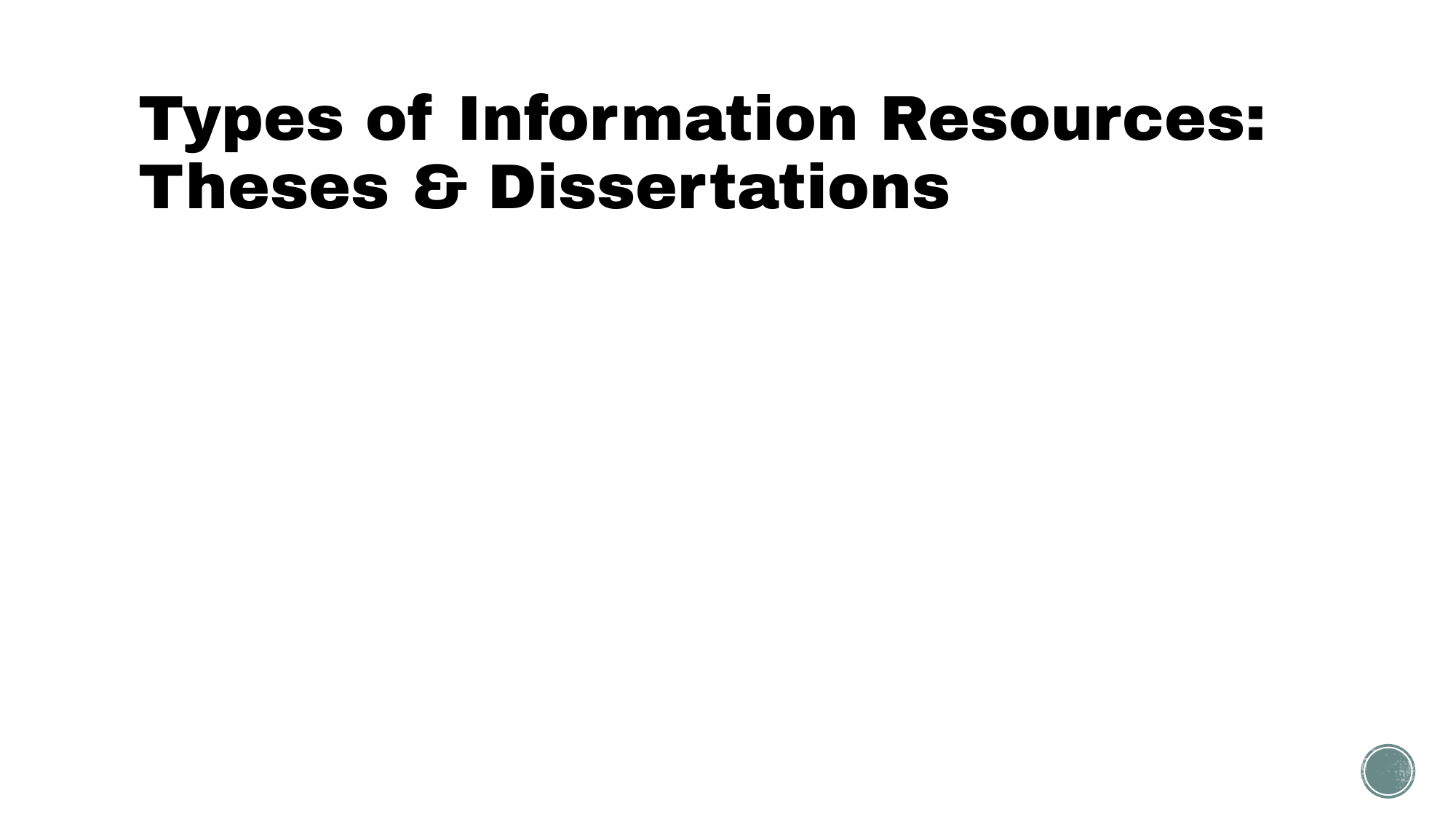

# Types of Information Resources: Theses & Dissertations